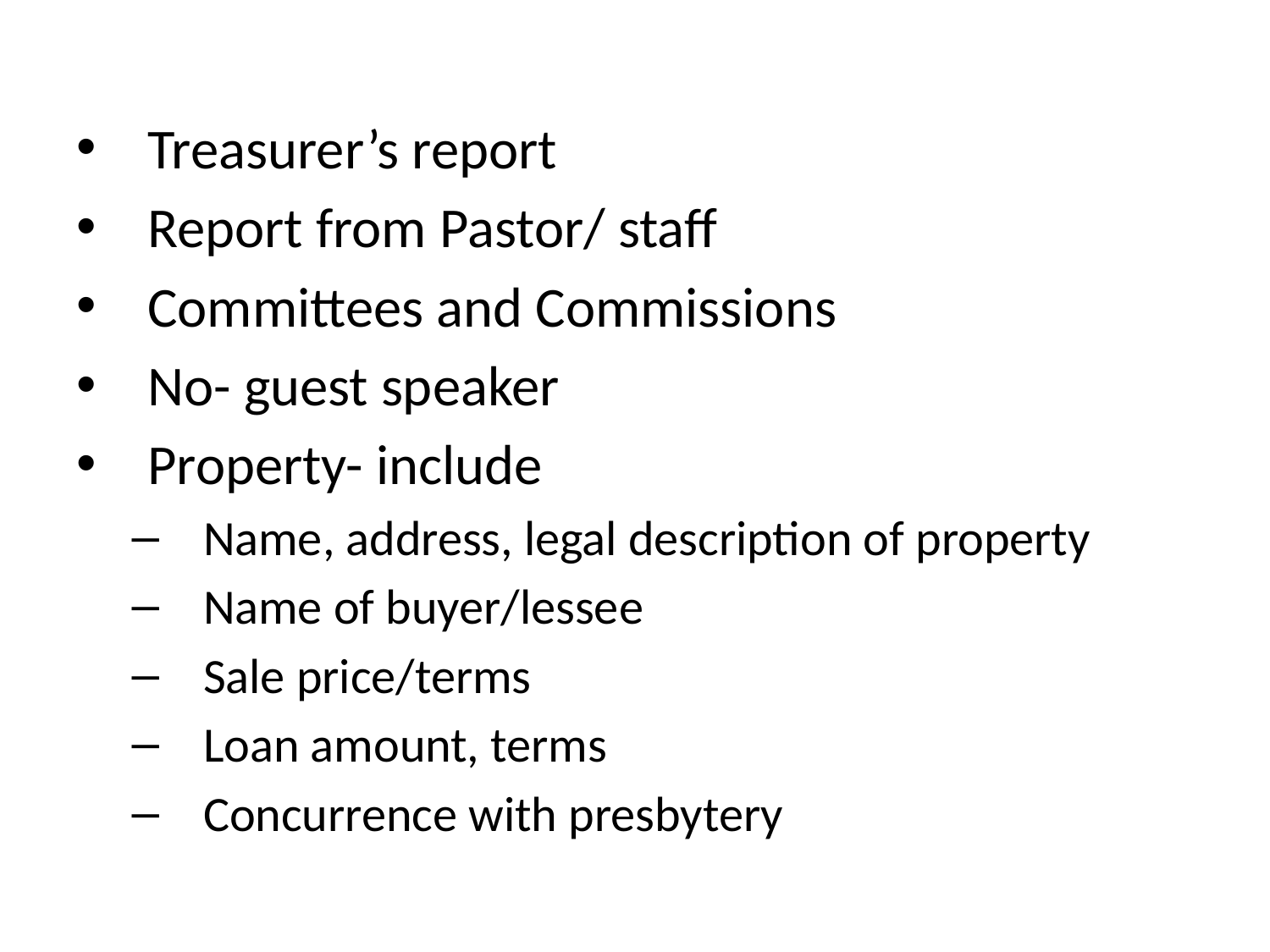

Treasurer’s report
Report from Pastor/ staff
Committees and Commissions
No- guest speaker
Property- include
Name, address, legal description of property
Name of buyer/lessee
Sale price/terms
Loan amount, terms
Concurrence with presbytery